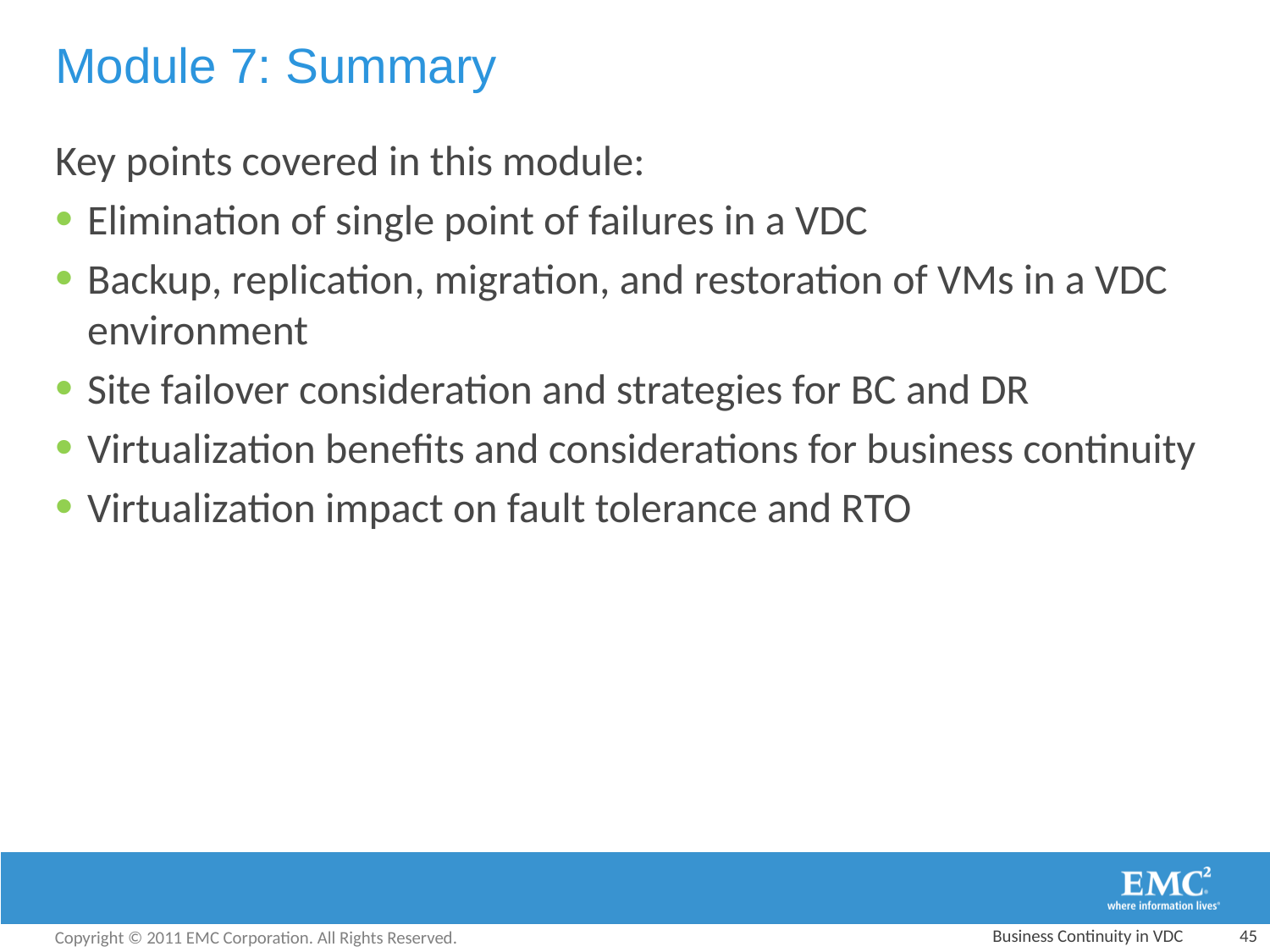

Module 7: Summary
Key points covered in this module:
Elimination of single point of failures in a VDC
Backup, replication, migration, and restoration of VMs in a VDC environment
Site failover consideration and strategies for BC and DR
Virtualization benefits and considerations for business continuity
Virtualization impact on fault tolerance and RTO

Business Continuity in VDC
45